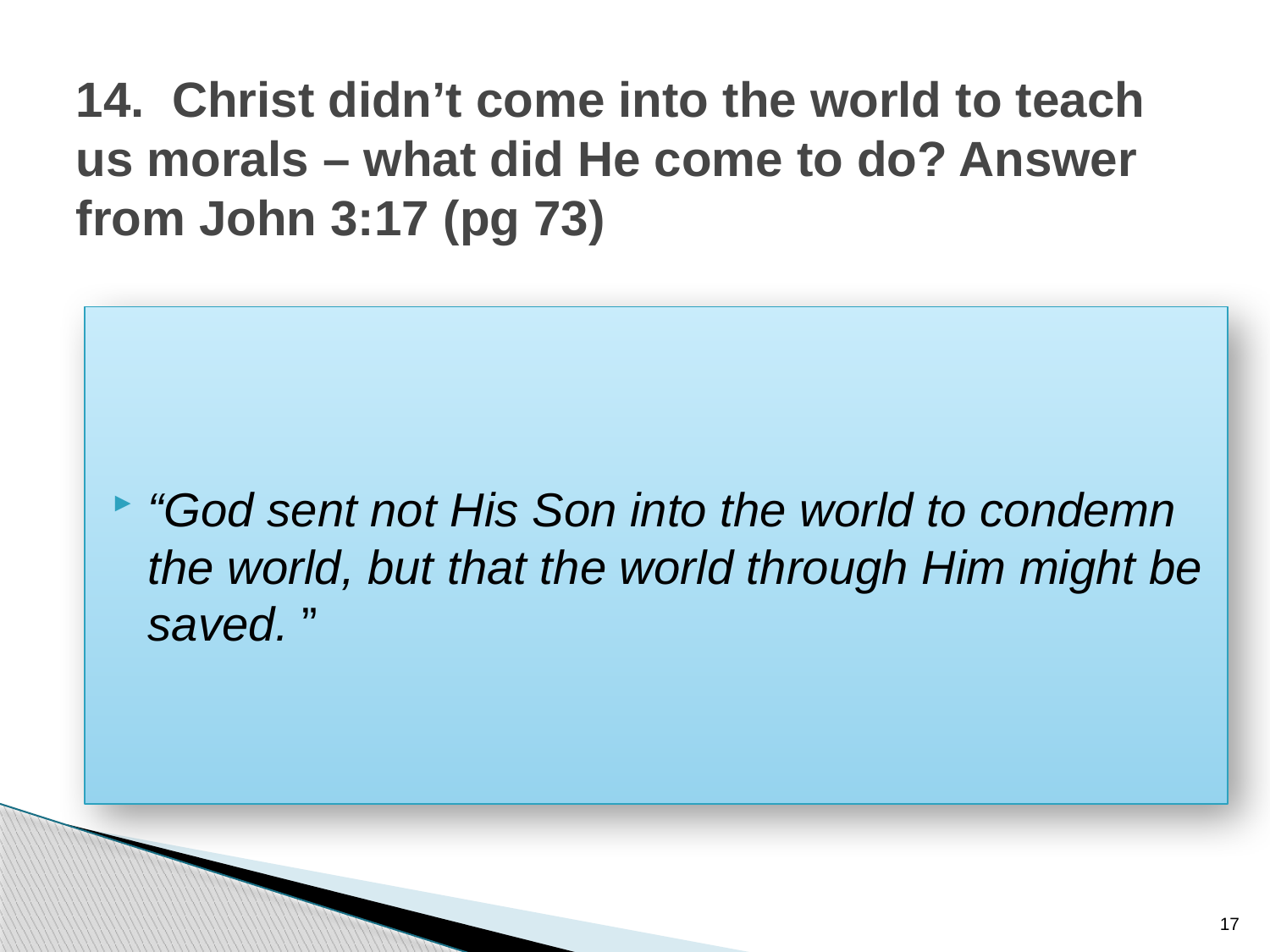

# 14.  Christ didn’t come into the world to teach us morals – what did He come to do? Answer from John 3:17 (pg 73)
“God sent not His Son into the world to condemn the world, but that the world through Him might be saved. ”
17